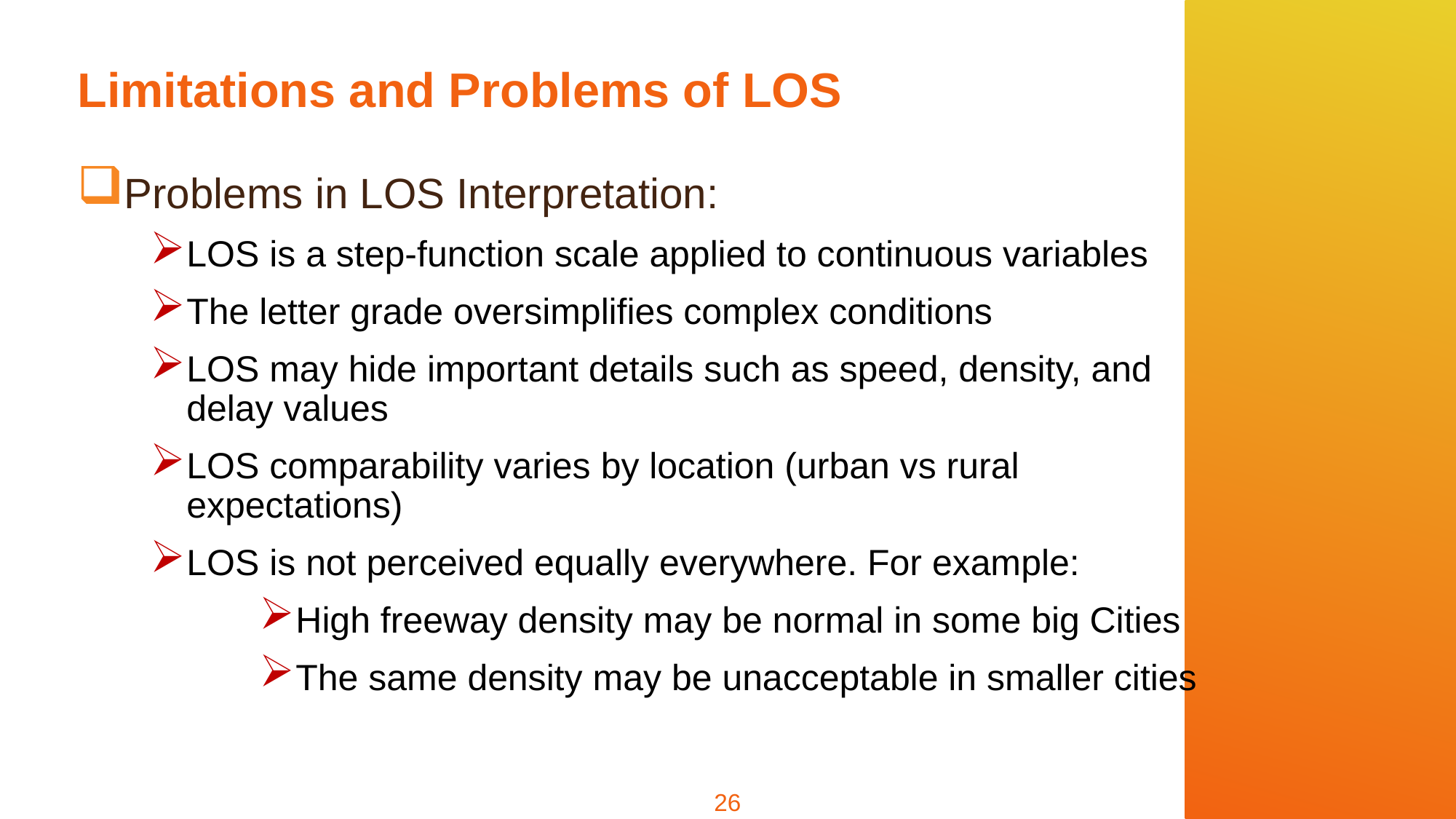

# Limitations and Problems of LOS
Problems in LOS Interpretation:
LOS is a step-function scale applied to continuous variables
The letter grade oversimplifies complex conditions
LOS may hide important details such as speed, density, and delay values
LOS comparability varies by location (urban vs rural expectations)
LOS is not perceived equally everywhere. For example:
High freeway density may be normal in some big Cities
The same density may be unacceptable in smaller cities